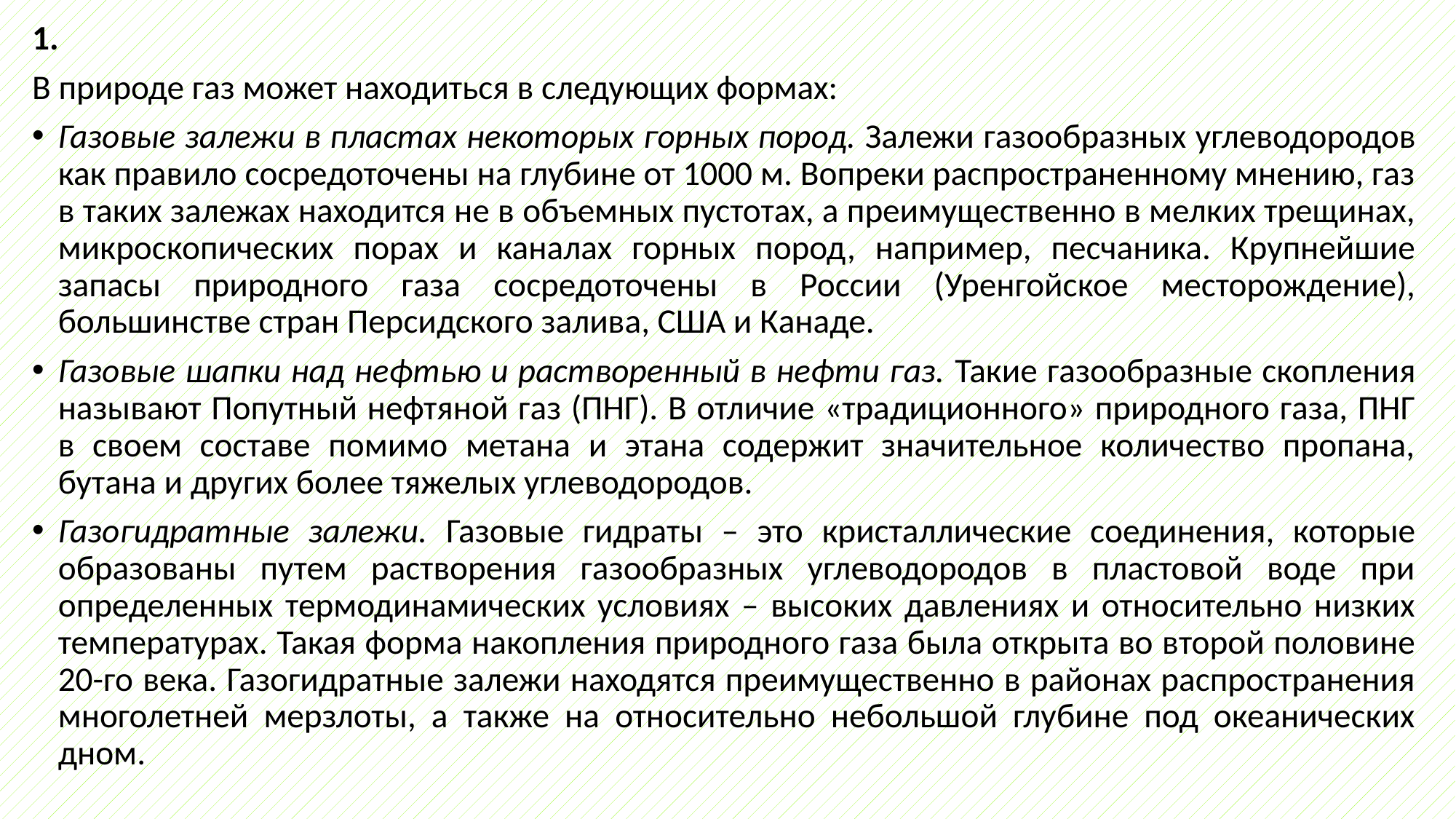

1.
В природе газ может находиться в следующих формах:
Газовые залежи в пластах некоторых горных пород. Залежи газообразных углеводородов как правило сосредоточены на глубине от 1000 м. Вопреки распространенному мнению, газ в таких залежах находится не в объемных пустотах, а преимущественно в мелких трещинах, микроскопических порах и каналах горных пород, например, песчаника. Крупнейшие запасы природного газа сосредоточены в России (Уренгойское месторождение), большинстве стран Персидского залива, США и Канаде.
Газовые шапки над нефтью и растворенный в нефти газ. Такие газообразные скопления называют Попутный нефтяной газ (ПНГ). В отличие «традиционного» природного газа, ПНГ в своем составе помимо метана и этана содержит значительное количество пропана, бутана и других более тяжелых углеводородов.
Газогидратные залежи. Газовые гидраты – это кристаллические соединения, которые образованы путем растворения газообразных углеводородов в пластовой воде при определенных термодинамических условиях – высоких давлениях и относительно низких температурах. Такая форма накопления природного газа была открыта во второй половине 20-го века. Газогидратные залежи находятся преимущественно в районах распространения многолетней мерзлоты, а также на относительно небольшой глубине под океанических дном.
#